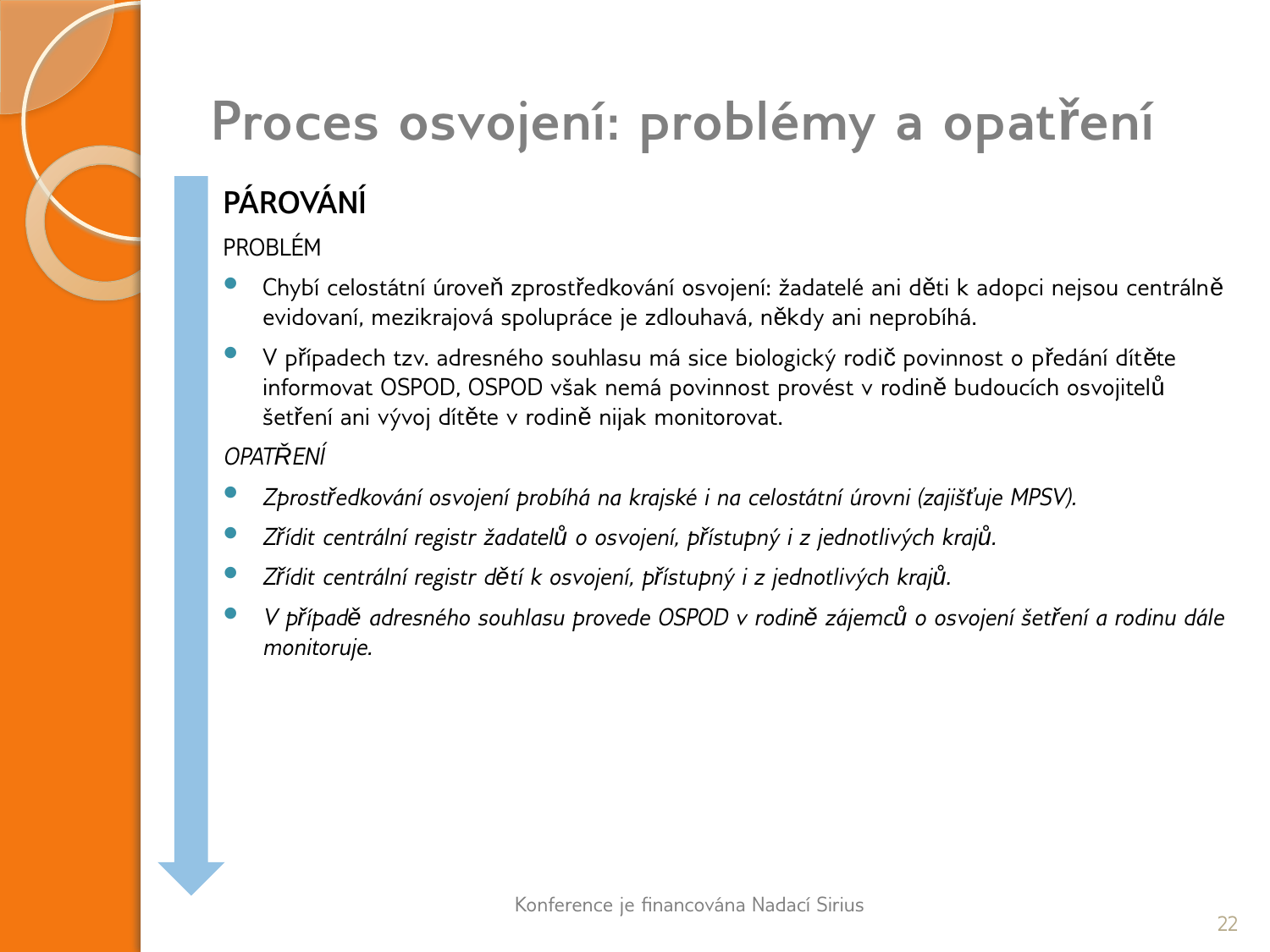

# Proces osvojení: problémy a opatření

PÁROVÁNÍ
PROBLÉM
Chybí celostátní úroveň zprostředkování osvojení: žadatelé ani děti k adopci nejsou centrálně evidovaní, mezikrajová spolupráce je zdlouhavá, někdy ani neprobíhá.
V případech tzv. adresného souhlasu má sice biologický rodič povinnost o předání dítěte informovat OSPOD, OSPOD však nemá povinnost provést v rodině budoucích osvojitelů šetření ani vývoj dítěte v rodině nijak monitorovat.
OPATŘENÍ
Zprostředkování osvojení probíhá na krajské i na celostátní úrovni (zajišťuje MPSV).
Zřídit centrální registr žadatelů o osvojení, přístupný i z jednotlivých krajů.
Zřídit centrální registr dětí k osvojení, přístupný i z jednotlivých krajů.
V případě adresného souhlasu provede OSPOD v rodině zájemců o osvojení šetření a rodinu dále monitoruje.

Konference je financována Nadací Sirius
22